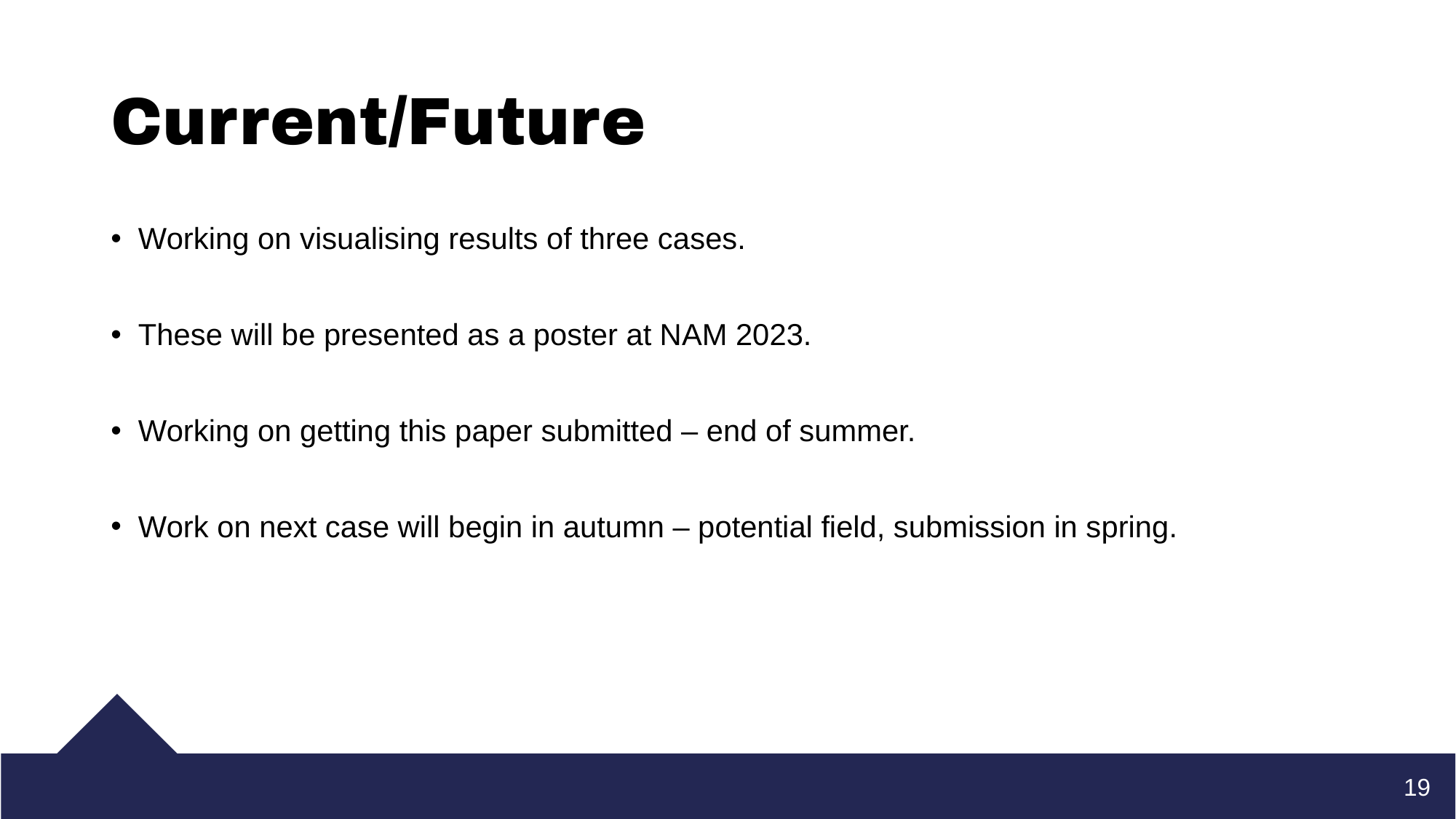

# Current/Future
Working on visualising results of three cases.

These will be presented as a poster at NAM 2023.

Working on getting this paper submitted – end of summer.

Work on next case will begin in autumn – potential field, submission in spring.